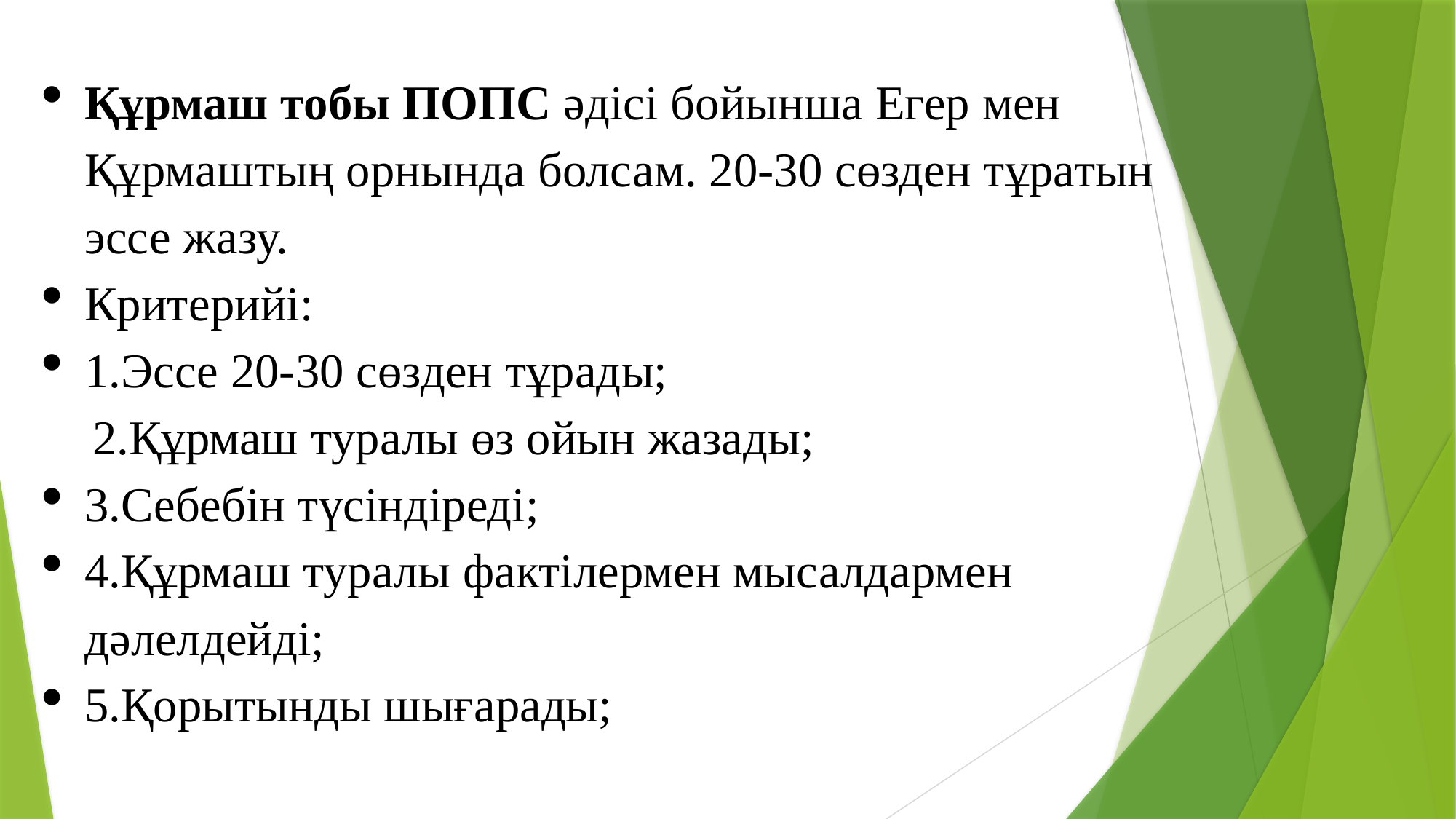

Құрмаш тобы ПОПС әдісі бойынша Егер мен Құрмаштың орнында болсам. 20-30 сөзден тұратын эссе жазу.
Критерийі:
1.Эссе 20-30 сөзден тұрады;
    2.Құрмаш туралы өз ойын жазады;
3.Себебін түсіндіреді;
4.Құрмаш туралы фактілермен мысалдармен дәлелдейді;
5.Қорытынды шығарады;